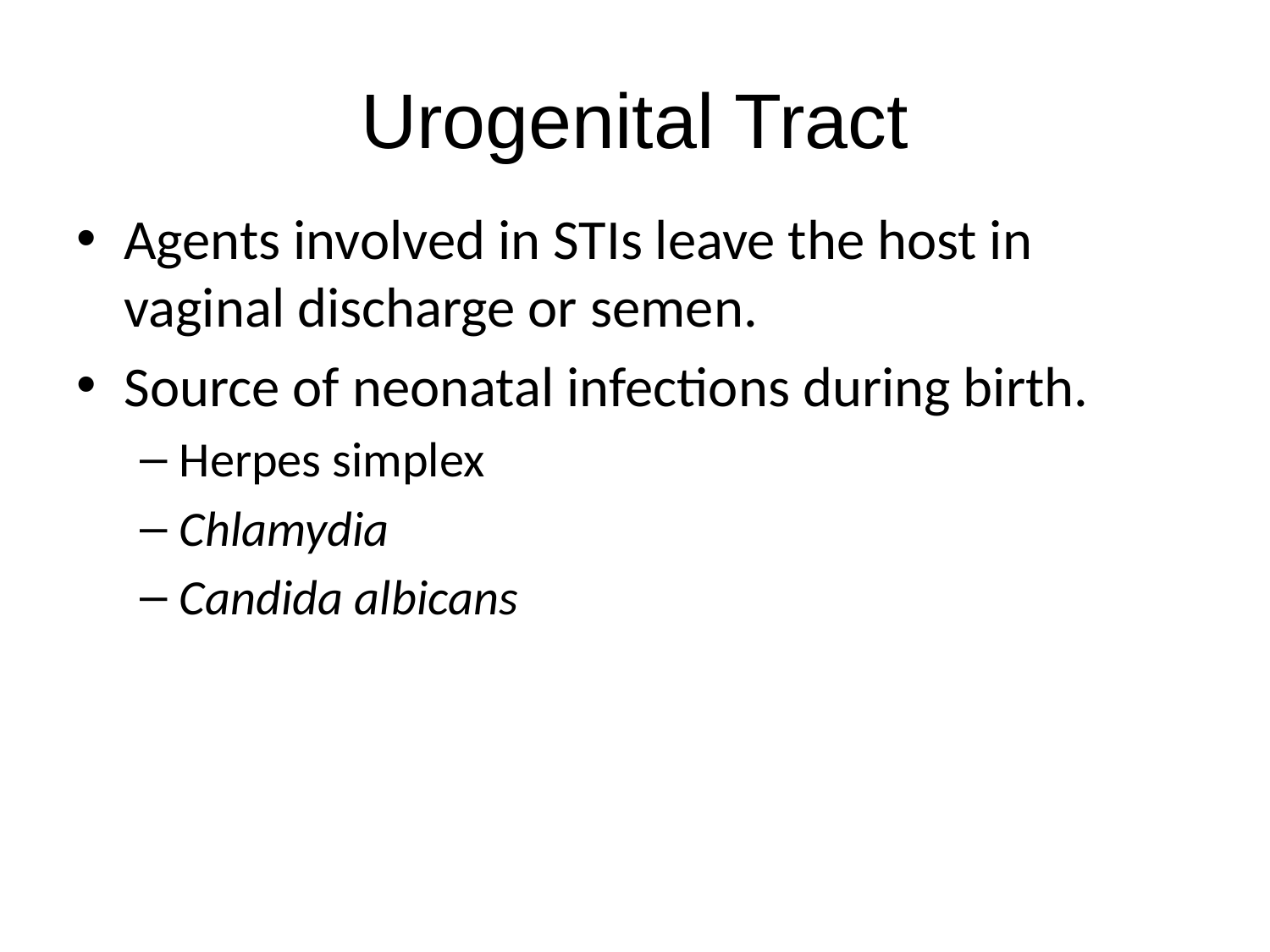

# Urogenital Tract
Agents involved in STIs leave the host in vaginal discharge or semen.
Source of neonatal infections during birth.
Herpes simplex
Chlamydia
Candida albicans